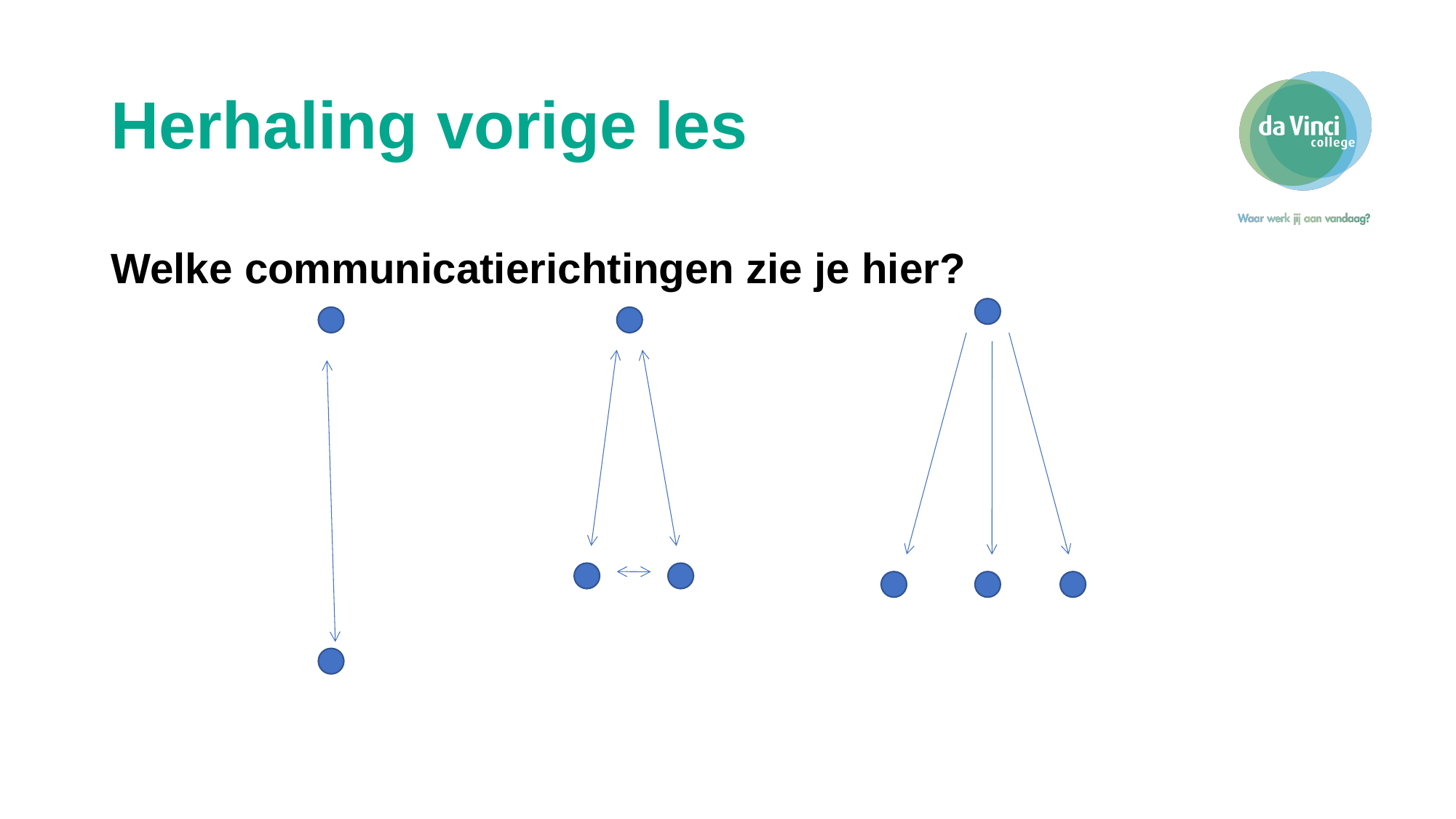

# Herhaling vorige les
Welke communicatierichtingen zie je hier?